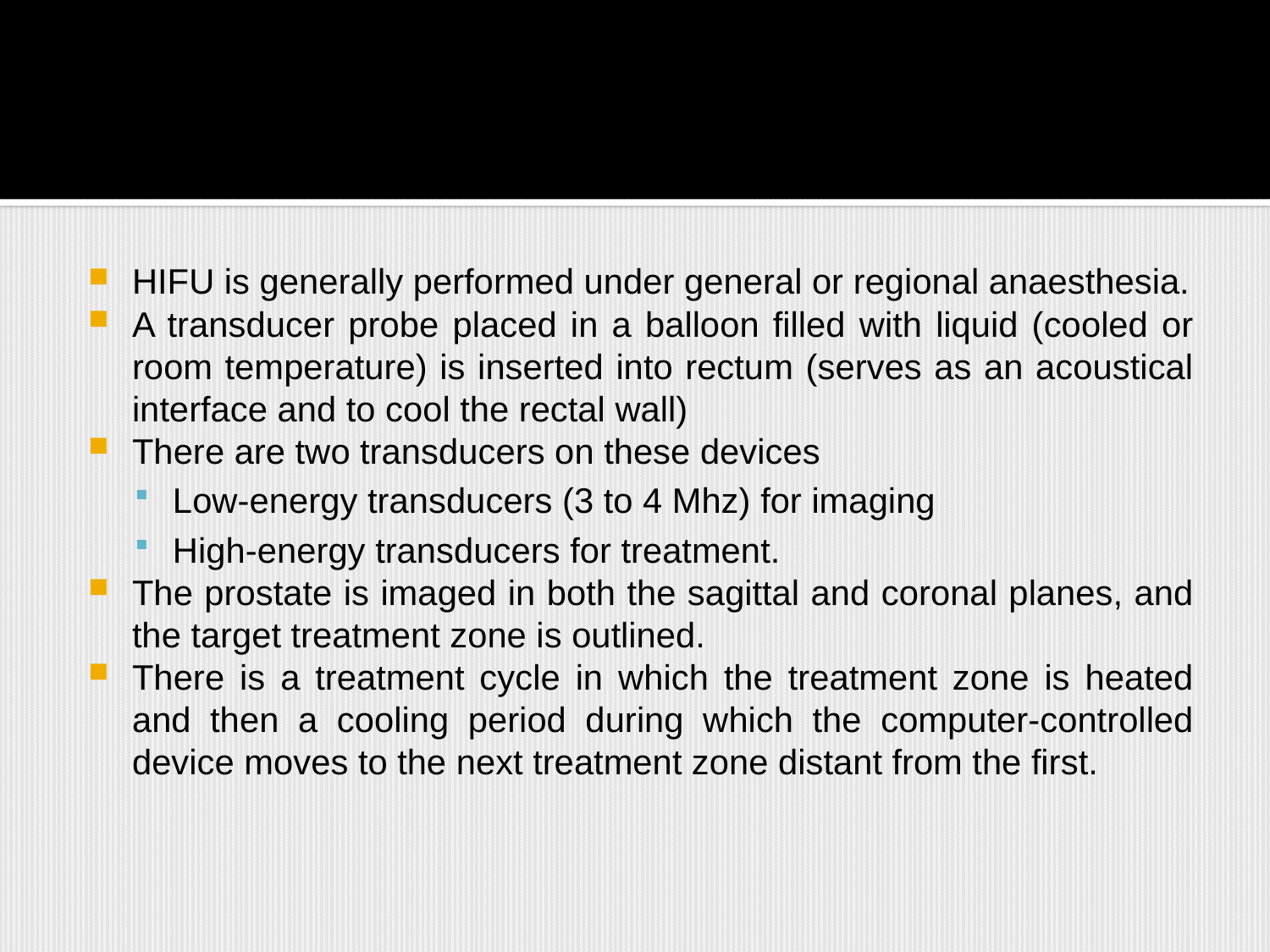

#
HIFU is generally performed under general or regional anaesthesia.
A transducer probe placed in a balloon filled with liquid (cooled or room temperature) is inserted into rectum (serves as an acoustical interface and to cool the rectal wall)
There are two transducers on these devices
Low-energy transducers (3 to 4 Mhz) for imaging
High-energy transducers for treatment.
The prostate is imaged in both the sagittal and coronal planes, and the target treatment zone is outlined.
There is a treatment cycle in which the treatment zone is heated and then a cooling period during which the computer-controlled device moves to the next treatment zone distant from the first.